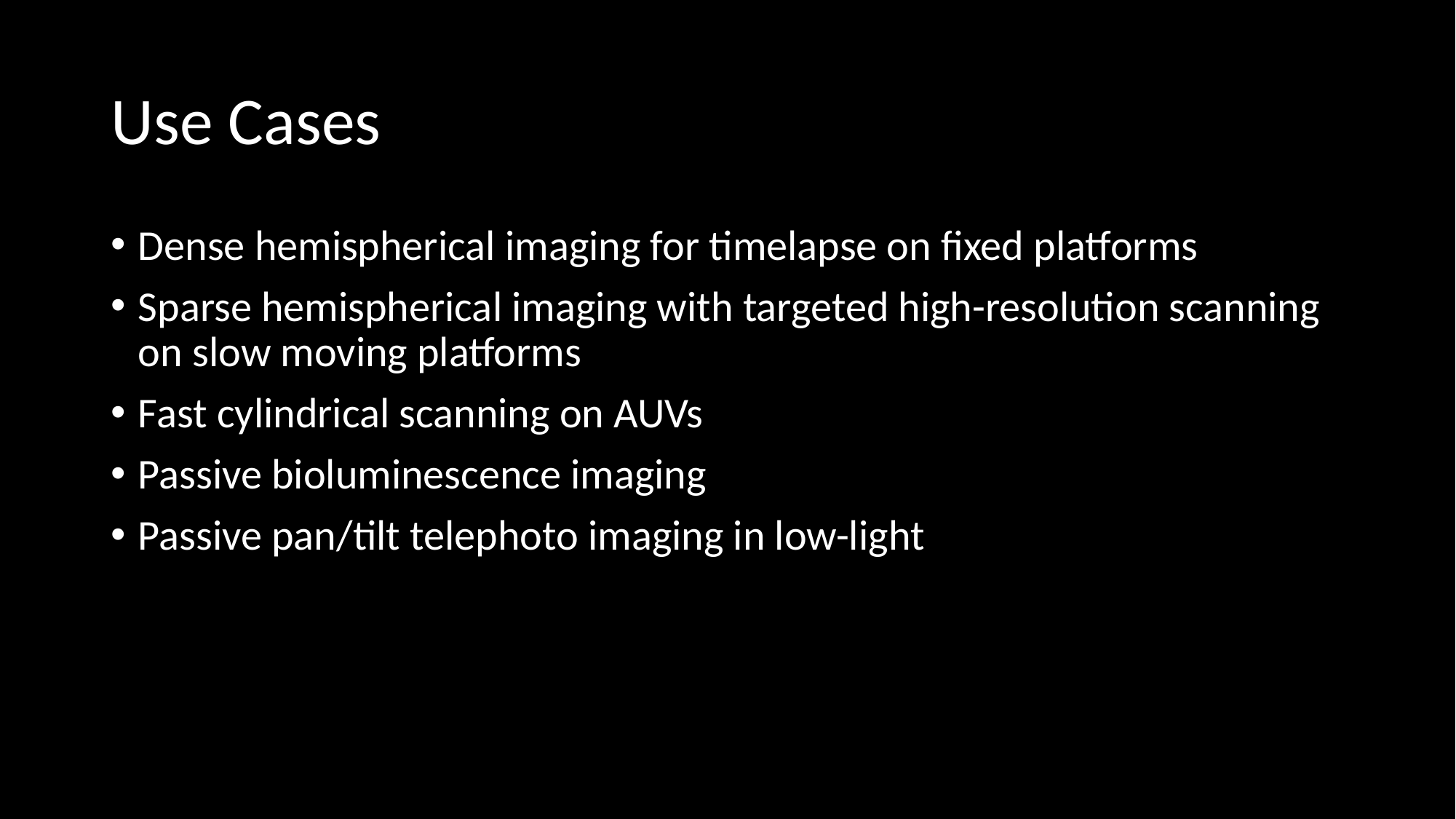

# Use Cases
Dense hemispherical imaging for timelapse on fixed platforms
Sparse hemispherical imaging with targeted high-resolution scanning on slow moving platforms
Fast cylindrical scanning on AUVs
Passive bioluminescence imaging
Passive pan/tilt telephoto imaging in low-light